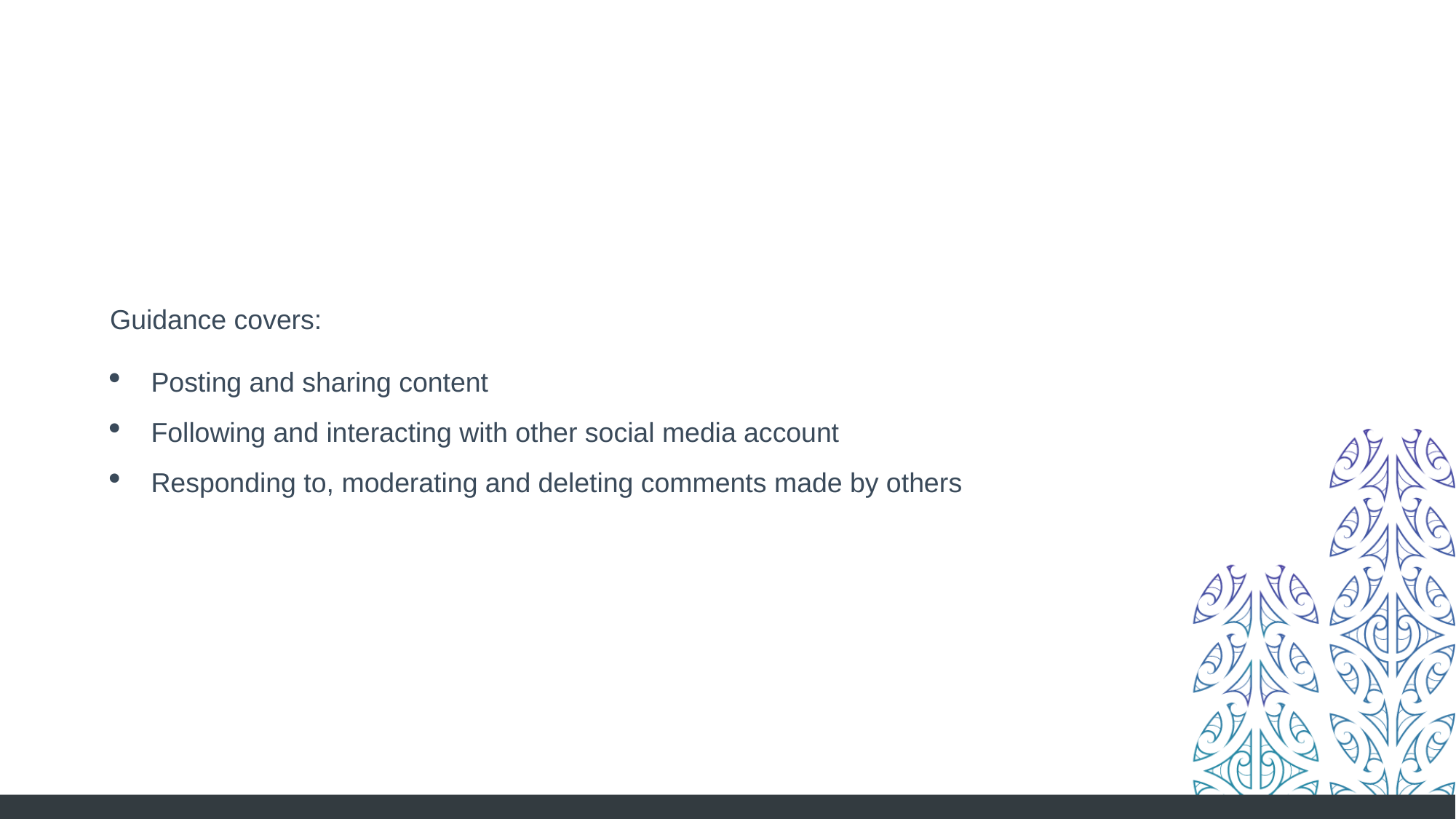

Guidance covers:
Posting and sharing content
Following and interacting with other social media account
Responding to, moderating and deleting comments made by others